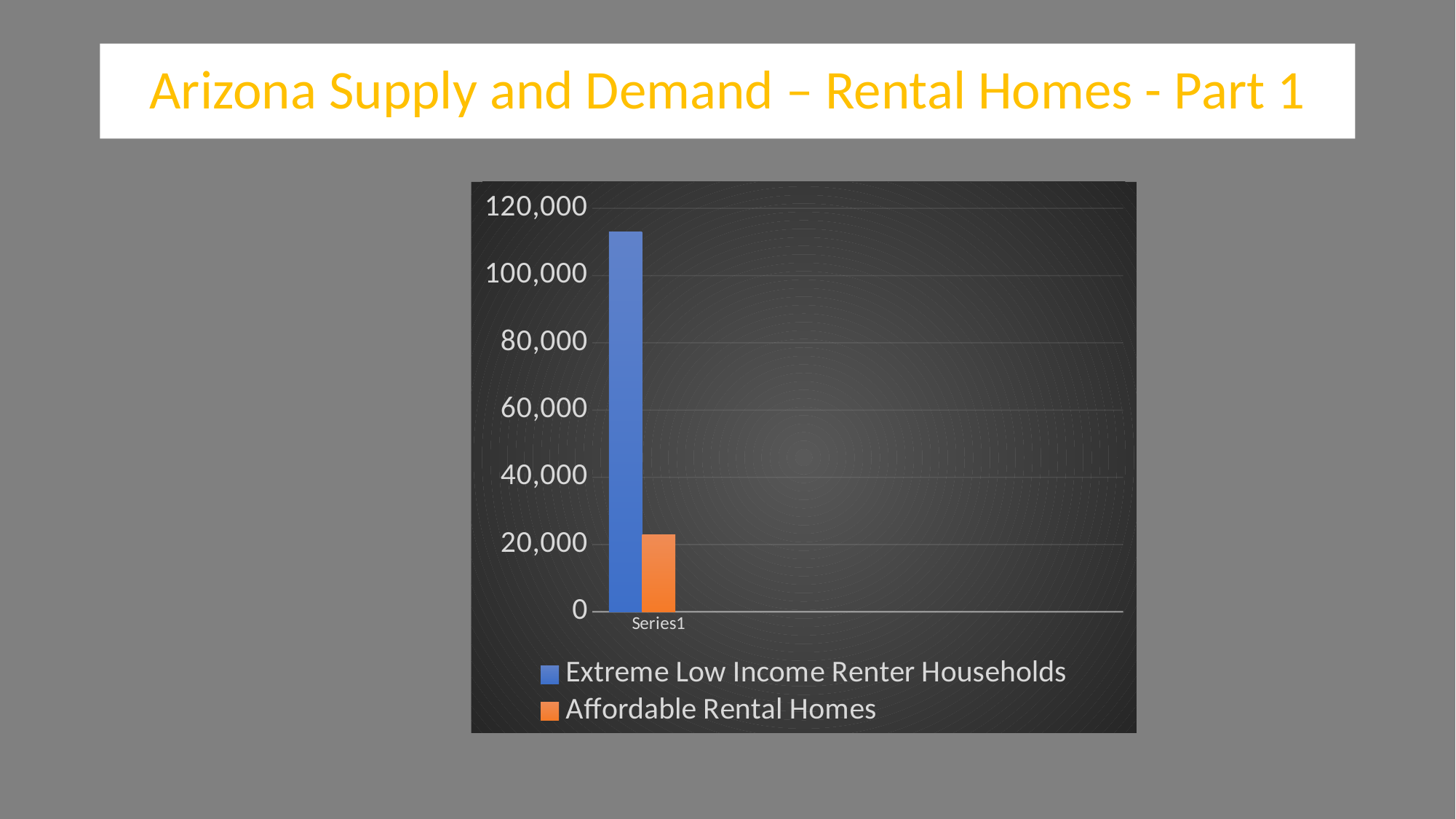

# Arizona Supply and Demand – Rental Homes - Part 1

### Chart

| Category | Extreme Low Income Renter Households | Affordable Rental Homes  | Column1 |
|---|---|---|---|
|  | 113000.0 | 23000.0 | None |
|  | None | None | None |
|  | None | None | None |
|  | None | None | None |